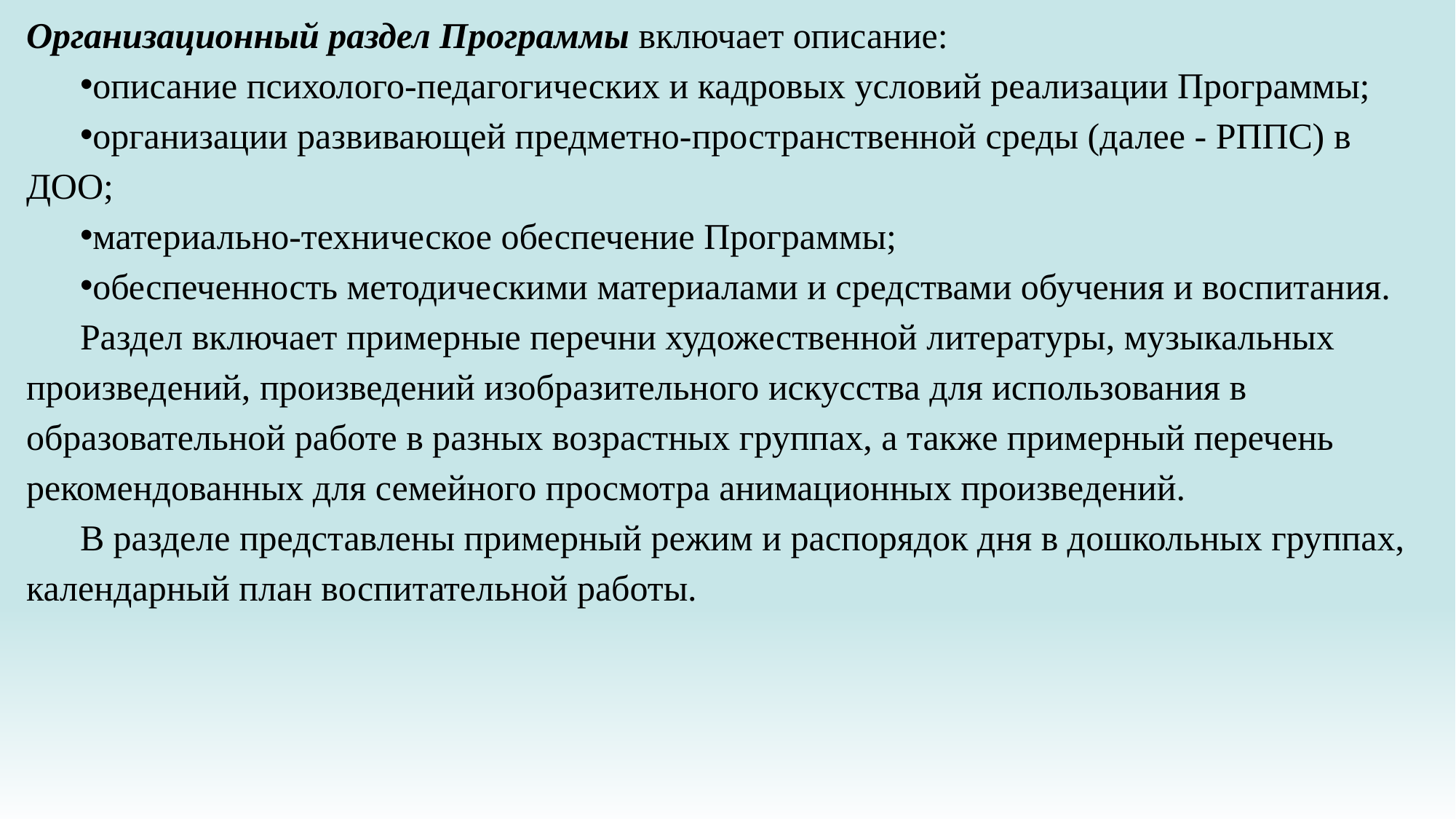

Организационный раздел Программы включает описание:
описание психолого-педагогических и кадровых условий реализации Программы;
организации развивающей предметно-пространственной среды (далее - РППС) в ДОО;
материально-техническое обеспечение Программы;
обеспеченность методическими материалами и средствами обучения и воспитания.
Раздел включает примерные перечни художественной литературы, музыкальных произведений, произведений изобразительного искусства для использования в образовательной работе в разных возрастных группах, а также примерный перечень рекомендованных для семейного просмотра анимационных произведений.
В разделе представлены примерный режим и распорядок дня в дошкольных группах, календарный план воспитательной работы.